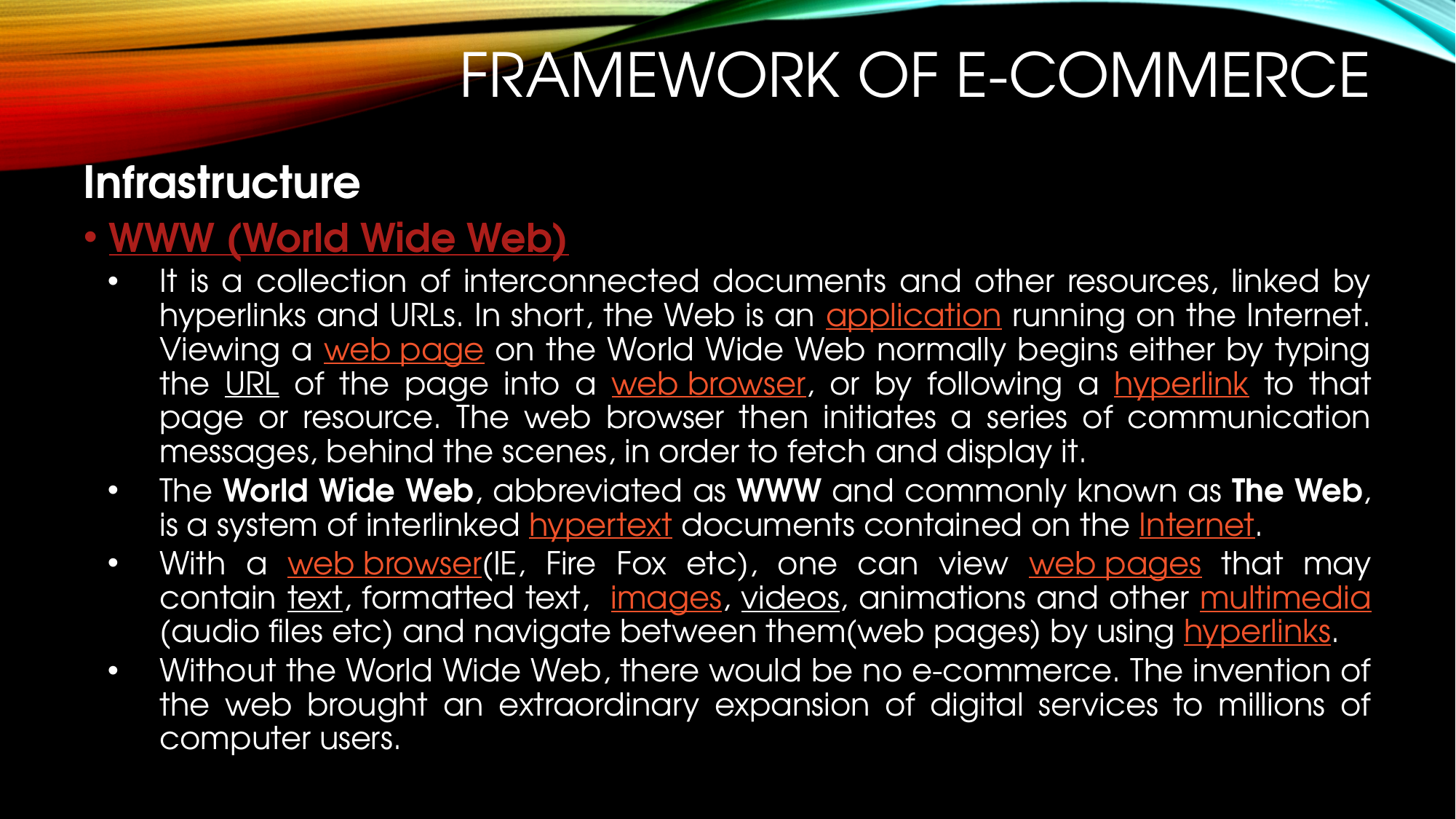

# Framework of E-Commerce
Infrastructure
WWW (World Wide Web)
It is a collection of interconnected documents and other resources, linked by hyperlinks and URLs. In short, the Web is an application running on the Internet. Viewing a web page on the World Wide Web normally begins either by typing the URL of the page into a web browser, or by following a hyperlink to that page or resource. The web browser then initiates a series of communication messages, behind the scenes, in order to fetch and display it.
The World Wide Web, abbreviated as WWW and commonly known as The Web, is a system of interlinked hypertext documents contained on the Internet.
With a web browser(IE, Fire Fox etc), one can view web pages that may contain text, formatted text,  images, videos, animations and other multimedia(audio files etc) and navigate between them(web pages) by using hyperlinks.
Without the World Wide Web, there would be no e-commerce. The invention of the web brought an extraordinary expansion of digital services to millions of computer users.